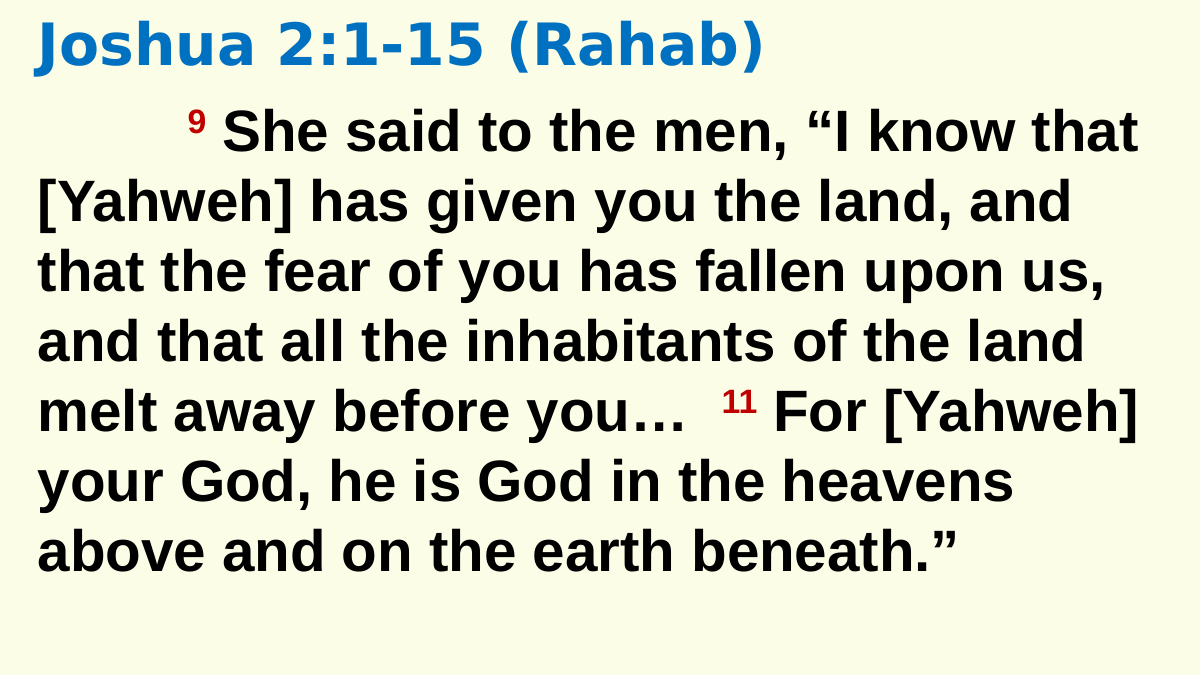

Joshua 2:1-15 (Rahab)
	9 She said to the men, “I know that [Yahweh] has given you the land, and that the fear of you has fallen upon us, and that all the inhabitants of the land melt away before you…  11 For [Yahweh] your God, he is God in the heavens above and on the earth beneath.”